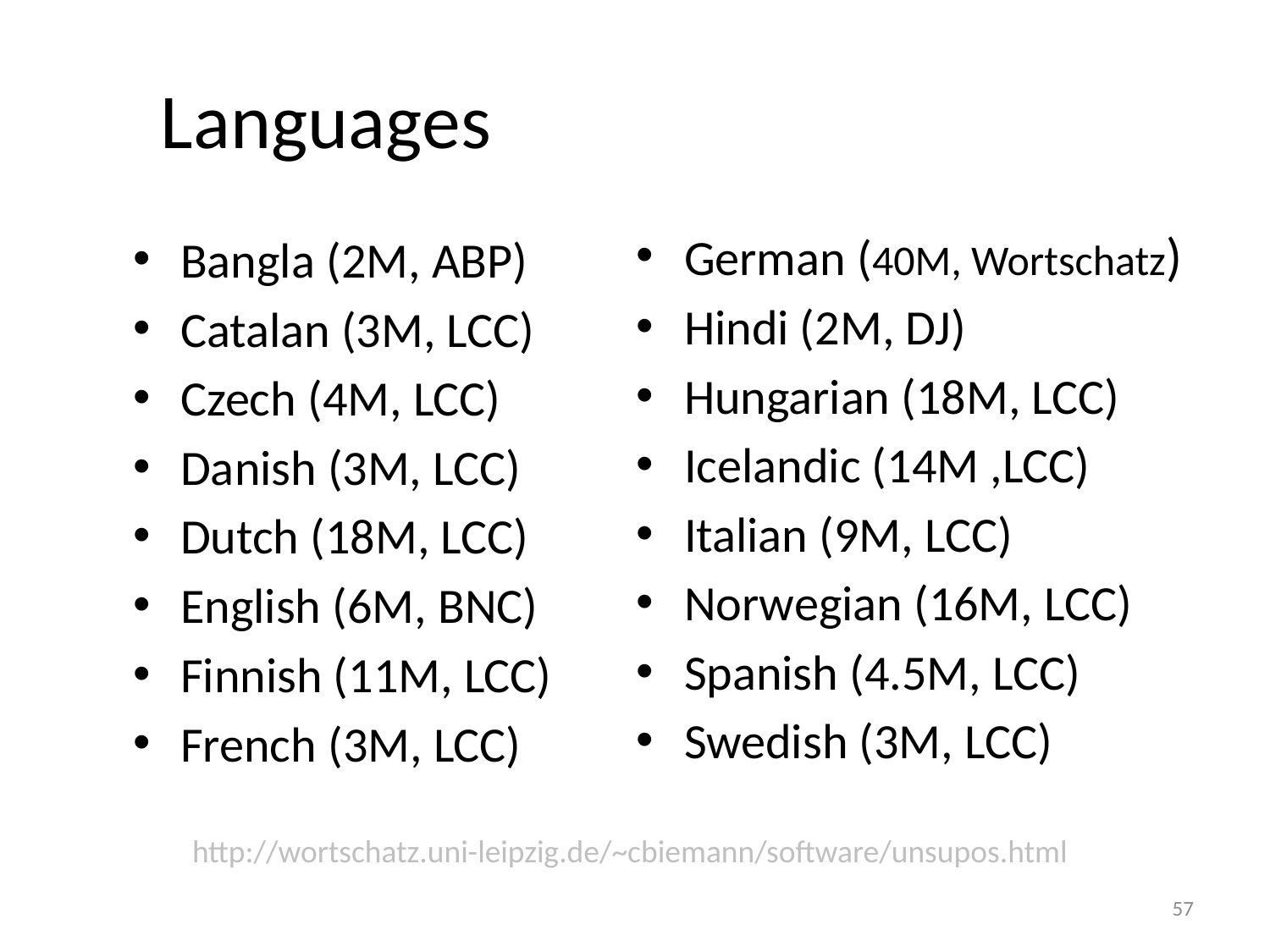

# Languages
German (40M, Wortschatz)
Hindi (2M, DJ)
Hungarian (18M, LCC)
Icelandic (14M ,LCC)
Italian (9M, LCC)
Norwegian (16M, LCC)
Spanish (4.5M, LCC)
Swedish (3M, LCC)
Bangla (2M, ABP)
Catalan (3M, LCC)
Czech (4M, LCC)
Danish (3M, LCC)
Dutch (18M, LCC)
English (6M, BNC)
Finnish (11M, LCC)
French (3M, LCC)
http://wortschatz.uni-leipzig.de/~cbiemann/software/unsupos.html
57